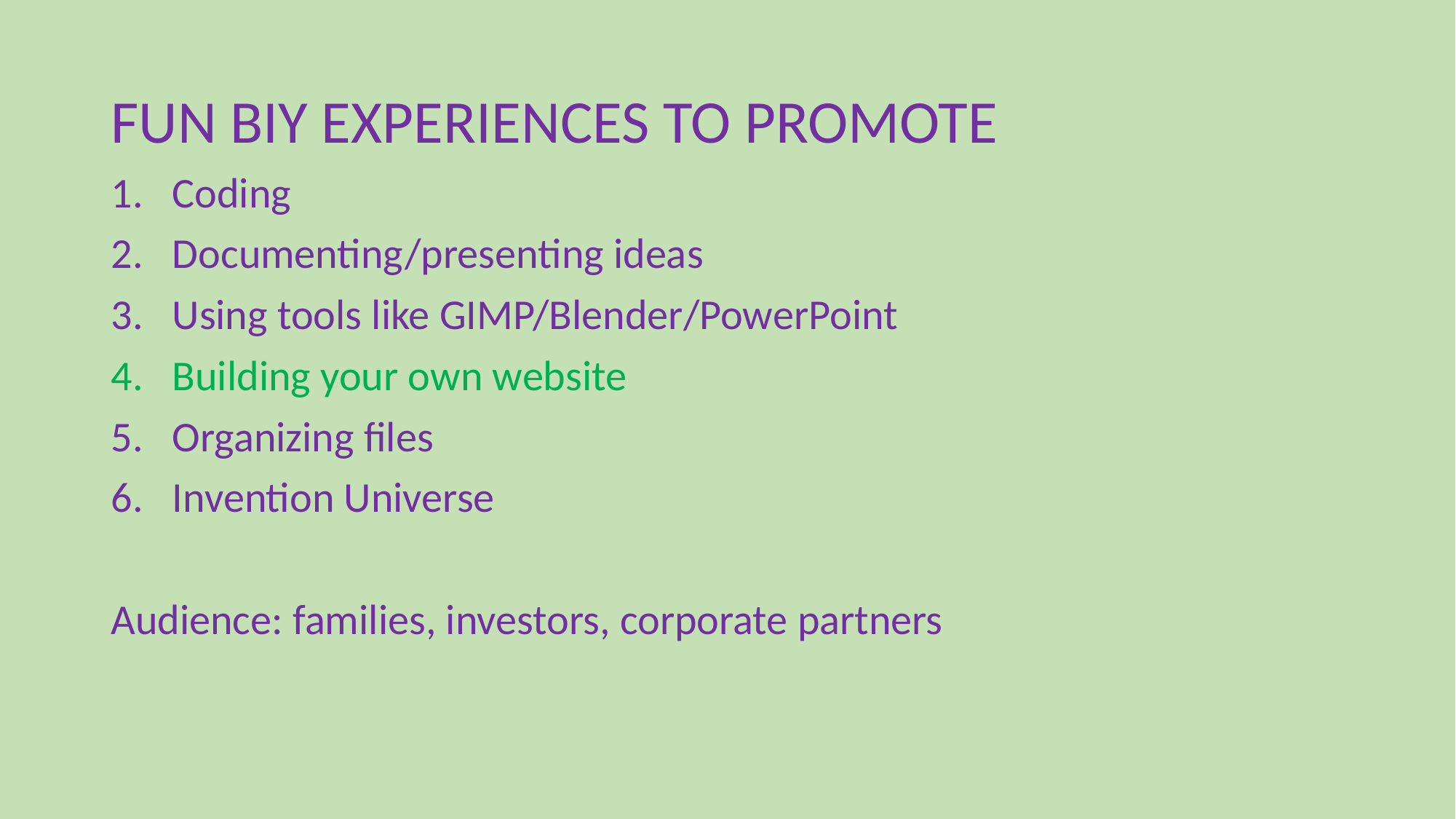

FUN BIY EXPERIENCES TO PROMOTE
Coding
Documenting/presenting ideas
Using tools like GIMP/Blender/PowerPoint
Building your own website
Organizing files
Invention Universe

Audience: families, investors, corporate partners